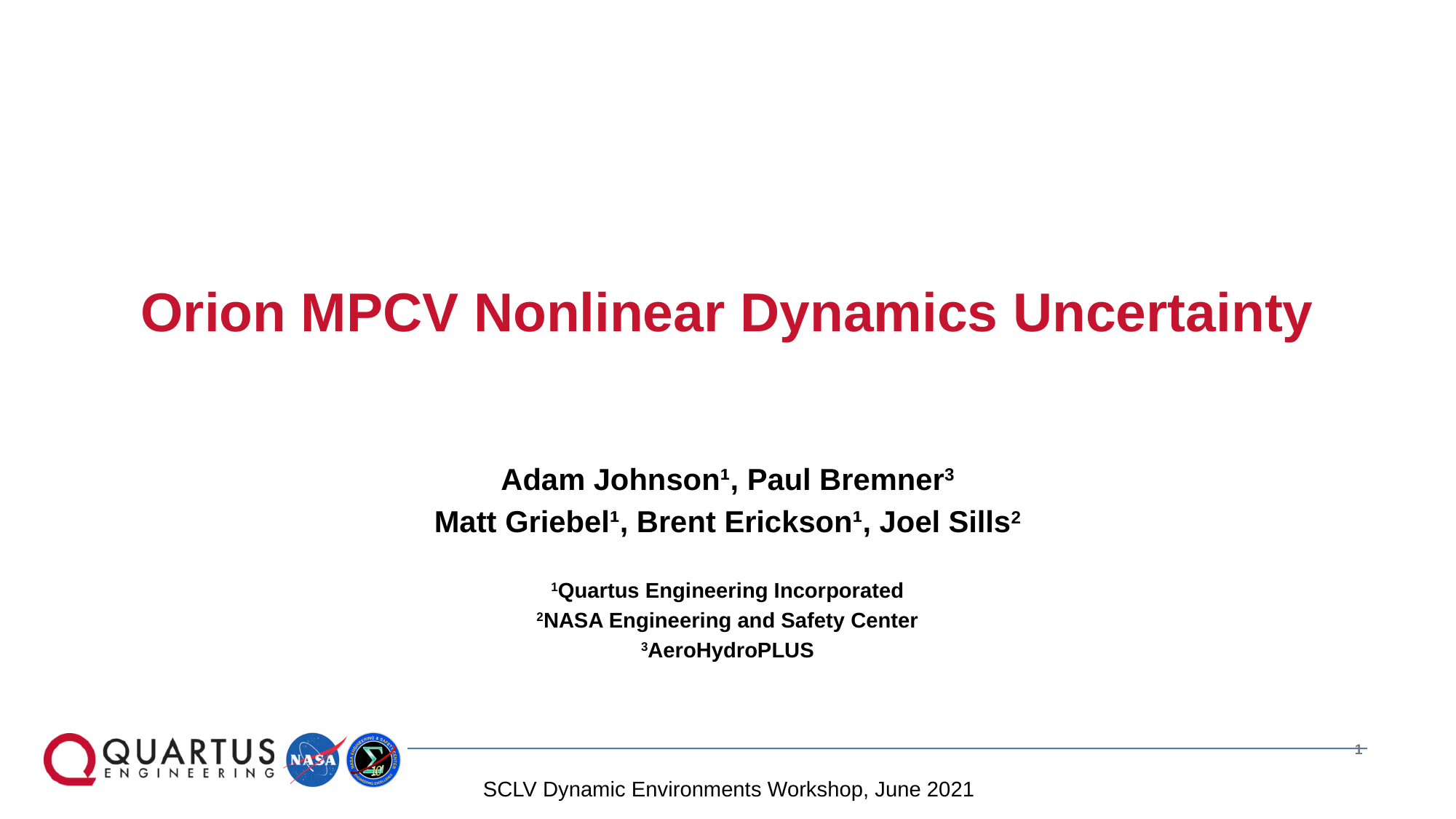

# Orion MPCV Nonlinear Dynamics Uncertainty
Adam Johnson¹, Paul Bremner3
Matt Griebel¹, Brent Erickson¹, Joel Sills2

1Quartus Engineering Incorporated
2NASA Engineering and Safety Center
3AeroHydroPLUS